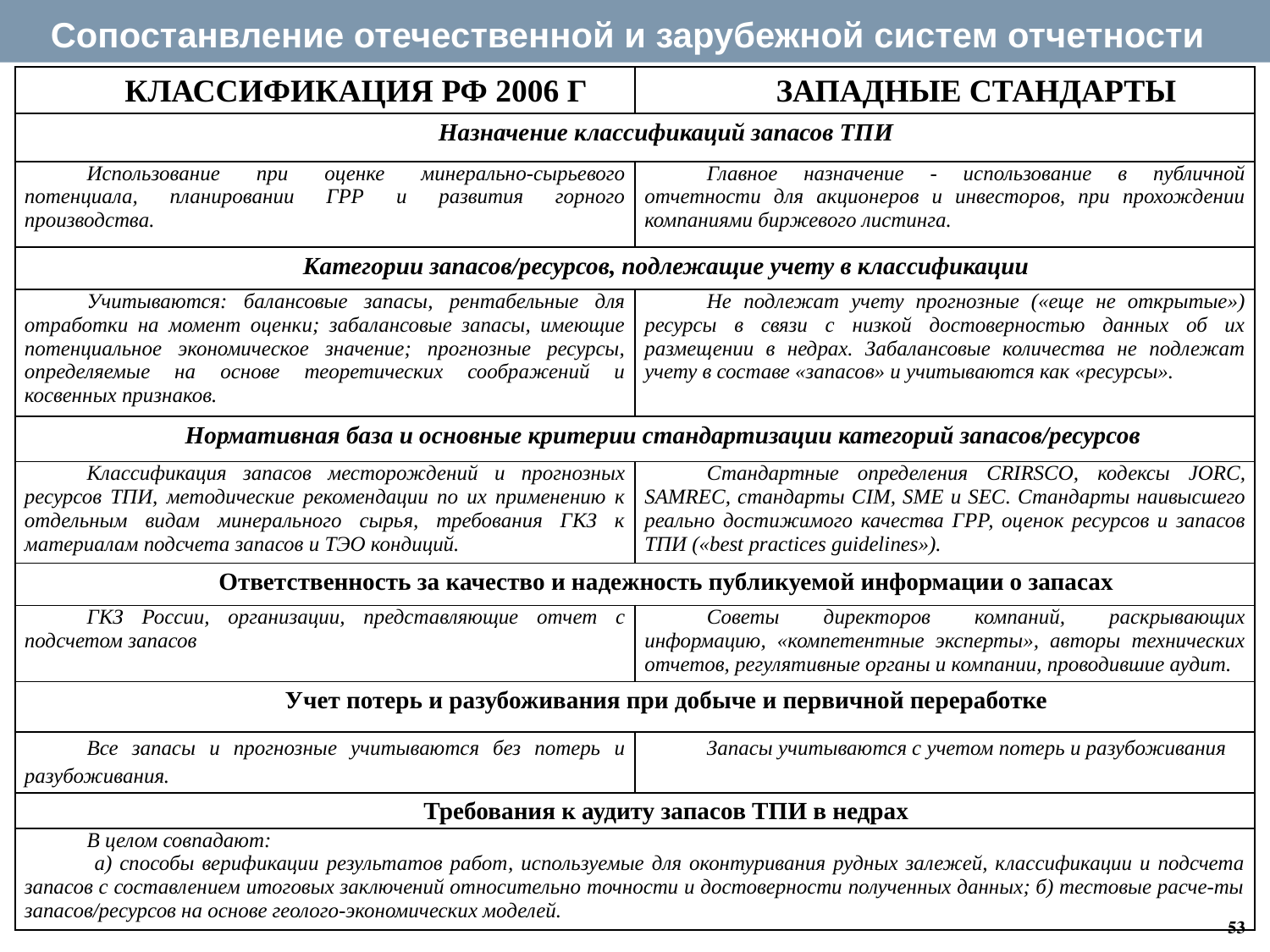

Сопостанвление отечественной и зарубежной систем отчетности
| КЛАССИФИКАЦИЯ РФ 2006 Г | ЗАПАДНЫЕ СТАНДАРТЫ |
| --- | --- |
| Назначение классификаций запасов ТПИ |  |
| Использование при оценке минерально-сырьевого потенциала, планировании ГРР и развития горного производства. | Главное назначение - использование в публичной отчетности для акционеров и инвесторов, при прохождении компаниями биржевого листинга. |
| Категории запасов/ресурсов, подлежащие учету в классификации |  |
| Учитываются: балансовые запасы, рентабельные для отработки на момент оценки; забалансовые запасы, имеющие потенциальное экономическое значение; прогнозные ресурсы, определяемые на основе теоретических соображений и косвенных признаков. | Не подлежат учету прогнозные («еще не открытые») ресурсы в связи с низкой достоверностью данных об их размещении в недрах. Забалансовые количества не подлежат учету в составе «запасов» и учитываются как «ресурсы». |
| Нормативная база и основные критерии стандартизации категорий запасов/ресурсов |  |
| Классификация запасов месторождений и прогнозных ресурсов ТПИ, методические рекомендации по их применению к отдельным видам минерального сырья, требования ГКЗ к материалам подсчета запасов и ТЭО кондиций. | Стандартные определения CRIRSCO, кодексы JORC, SAMREC, стандарты СIM, SME и SEC. Стандарты наивысшего реально достижимого качества ГРР, оценок ресурсов и запасов ТПИ («best practices guidelines»). |
| Ответственность за качество и надежность публикуемой информации о запасах |  |
| ГКЗ России, организации, представляющие отчет с подсчетом запасов | Советы директоров компаний, раскрывающих информацию, «компетентные эксперты», авторы технических отчетов, регулятивные органы и компании, проводившие аудит. |
| Учет потерь и разубоживания при добыче и первичной переработке |  |
| Все запасы и прогнозные учитываются без потерь и разубоживания. | Запасы учитываются с учетом потерь и разубоживания |
| Требования к аудиту запасов ТПИ в недрах |  |
| В целом совпадают: а) способы верификации результатов работ, используемые для оконтуривания рудных залежей, классификации и подсчета запасов с составлением итоговых заключений относительно точности и достоверности полученных данных; б) тестовые расче-ты запасов/ресурсов на основе геолого-экономических моделей. |  |
53